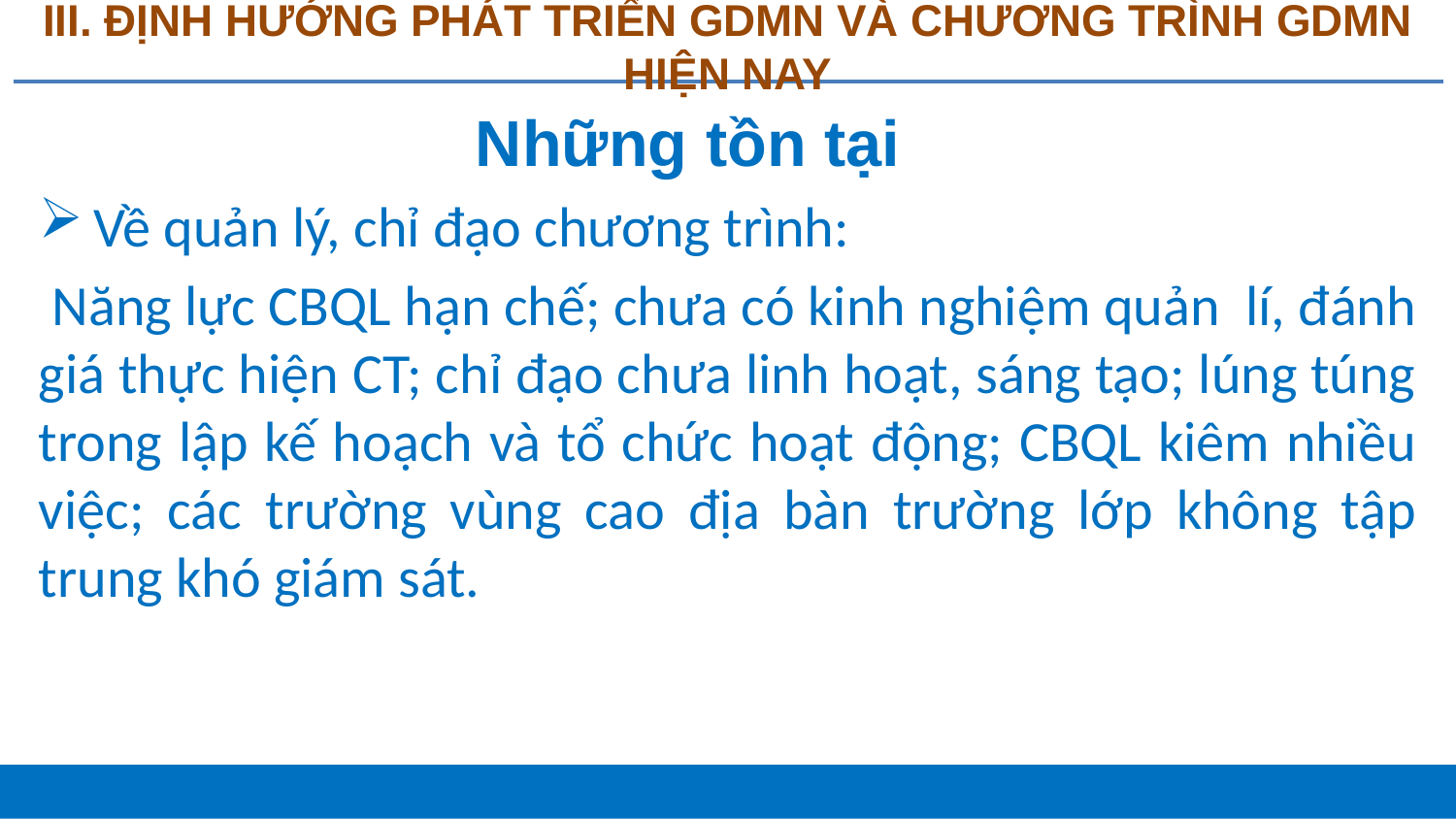

# III. ĐỊNH HƯỚNG PHÁT TRIỂN GDMN VÀ CHƯƠNG TRÌNH GDMN HIỆN NAY
			Những tồn tại
Về quản lý, chỉ đạo chương trình:
 Năng lực CBQL hạn chế; chưa có kinh nghiệm quản  lí, đánh giá thực hiện CT; chỉ đạo chưa linh hoạt, sáng tạo; lúng túng trong lập kế hoạch và tổ chức hoạt động; CBQL kiêm nhiều việc; các trường vùng cao địa bàn trường lớp không tập trung khó giám sát.